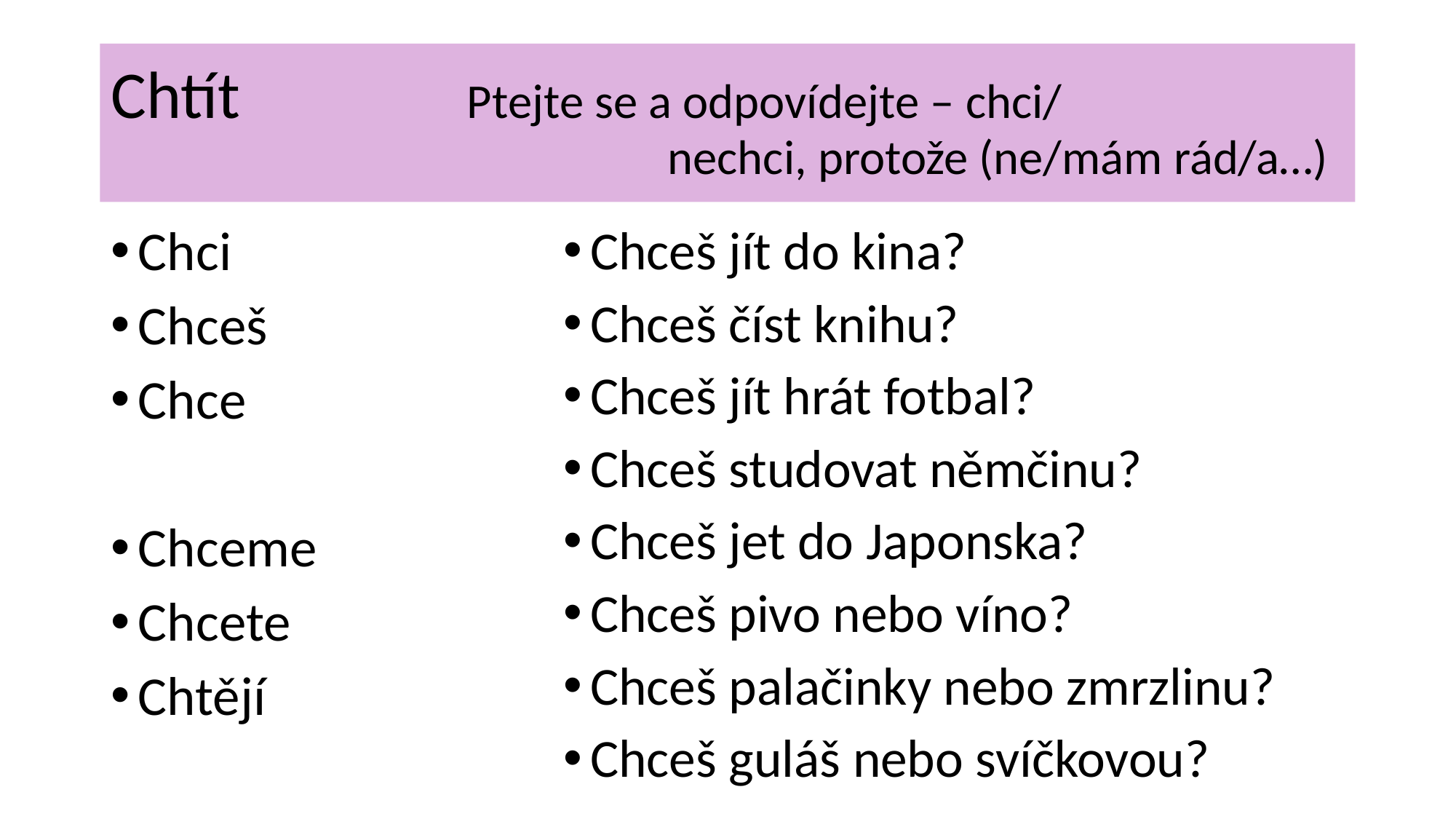

# Chtít               Ptejte se a odpovídejte – chci/ nechci, protože (ne/mám rád/a…)
Chceš jít do kina?
Chceš číst knihu?
Chceš jít hrát fotbal?
Chceš studovat němčinu?
Chceš jet do Japonska?
Chceš pivo nebo víno?
Chceš palačinky nebo zmrzlinu?
Chceš guláš nebo svíčkovou?
Chci
Chceš
Chce

Chceme
Chcete
Chtějí